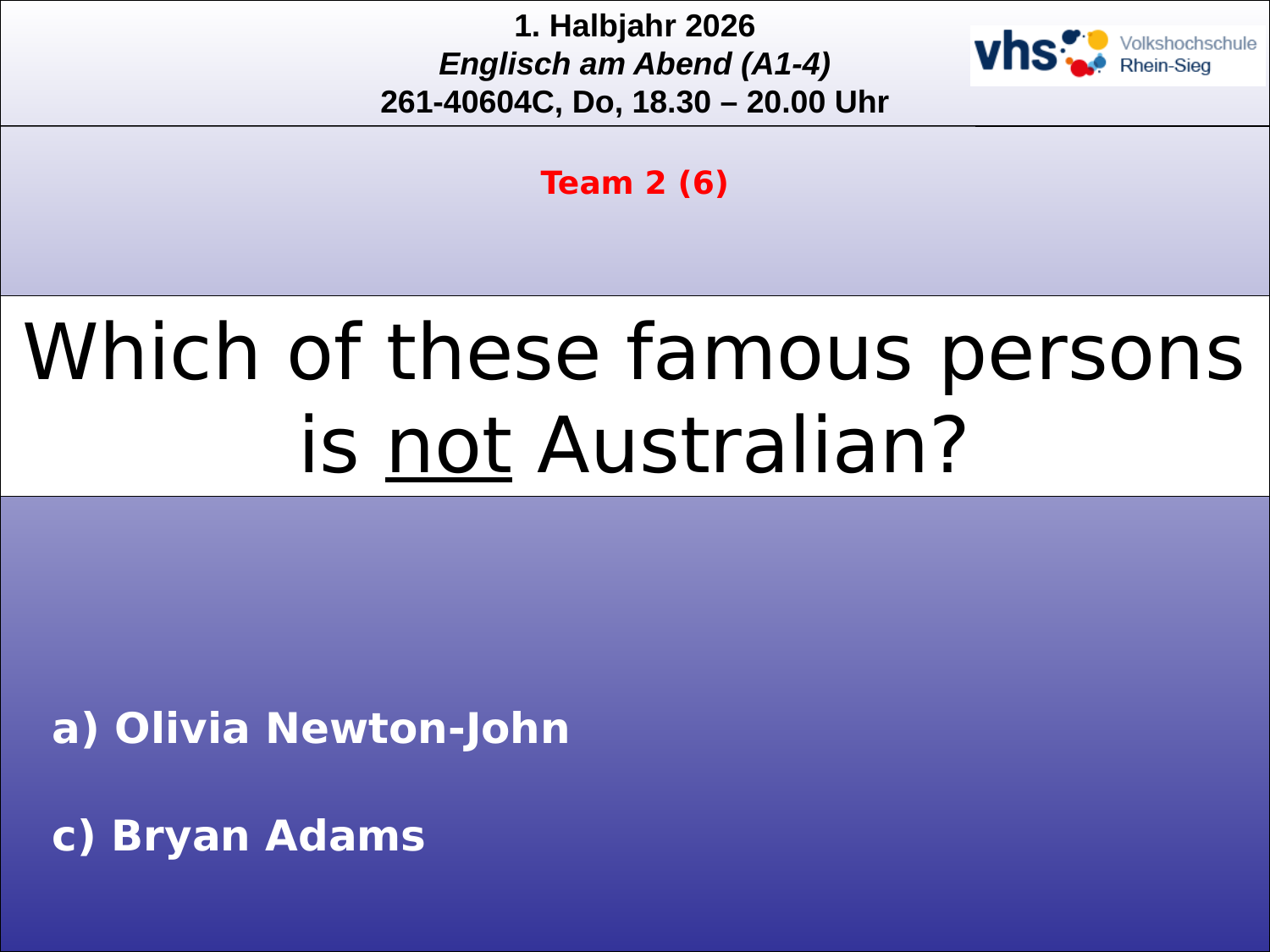

Team 2 (6)
# Which of these famous persons is not Australian?
 Olivia Newton-John
c) Bryan Adams